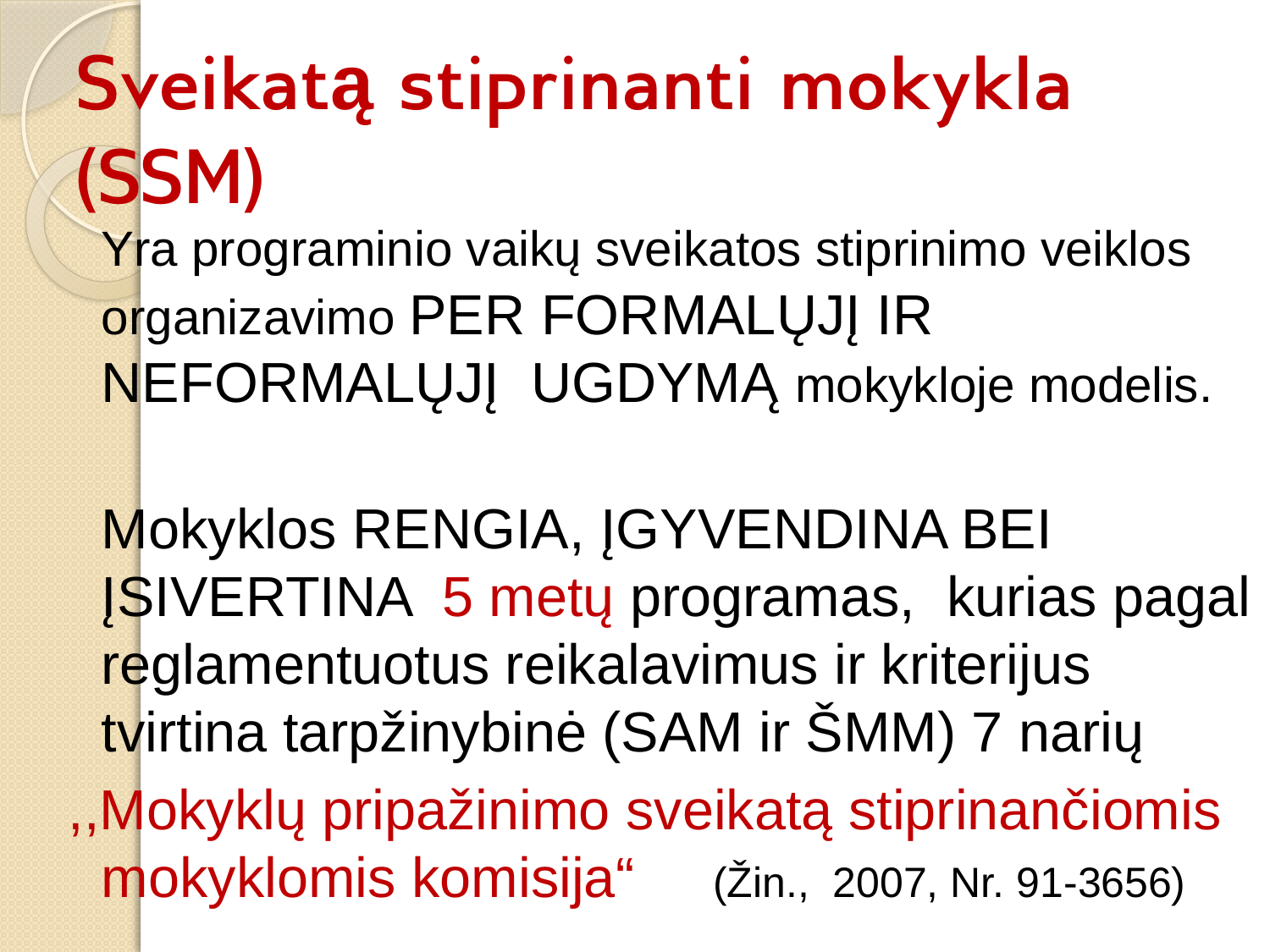

# Sveikatą stiprinanti mokykla  (SSM)
	Yra programinio vaikų sveikatos stiprinimo veiklos organizavimo PER FORMALŲJĮ IR NEFORMALŲJĮ  UGDYMĄ mokykloje modelis.

	Mokyklos rengia, ĮGYVENDINA BEI ĮSIVERTINA  5 metų programas,  kurias pagal reglamentuotus reikalavimus ir kriterijus tvirtina tarpžinybinė (SAM ir ŠMM) 7 narių
,,Mokyklų pripažinimo sveikatą stiprinančiomis mokyklomis komisija“     (Žin.,  2007, Nr. 91-3656)